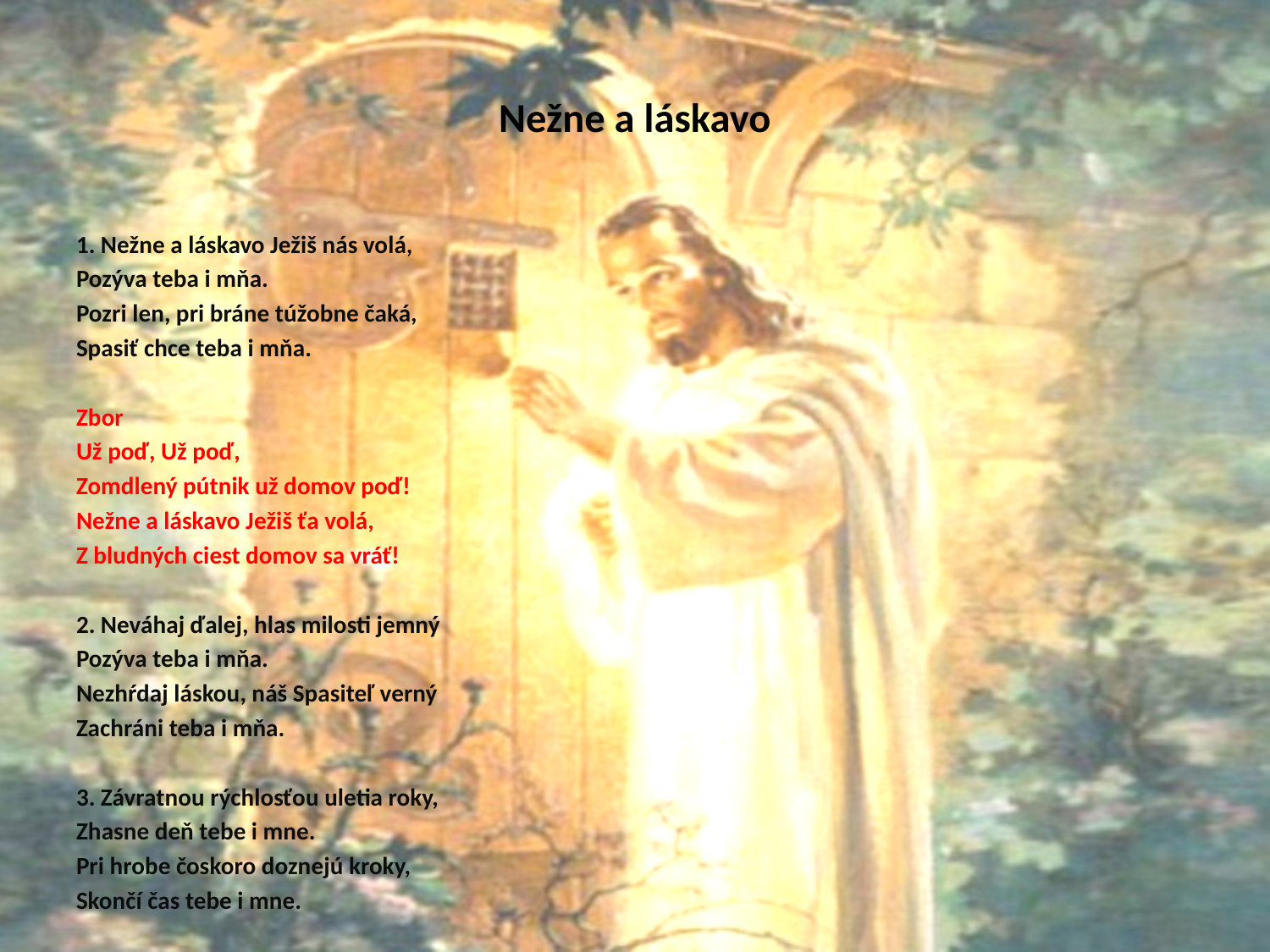

# Nežne a láskavo
1. Nežne a láskavo Ježiš nás volá,
Pozýva teba i mňa.
Pozri len, pri bráne túžobne čaká,
Spasiť chce teba i mňa.

Zbor
Už poď, Už poď,
Zomdlený pútnik už domov poď!
Nežne a láskavo Ježiš ťa volá,
Z bludných ciest domov sa vráť!

2. Neváhaj ďalej, hlas milosti jemný
Pozýva teba i mňa.
Nezhŕdaj láskou, náš Spasiteľ verný
Zachráni teba i mňa.

3. Závratnou rýchlosťou uletia roky,
Zhasne deň tebe i mne.
Pri hrobe čoskoro doznejú kroky,
Skončí čas tebe i mne.